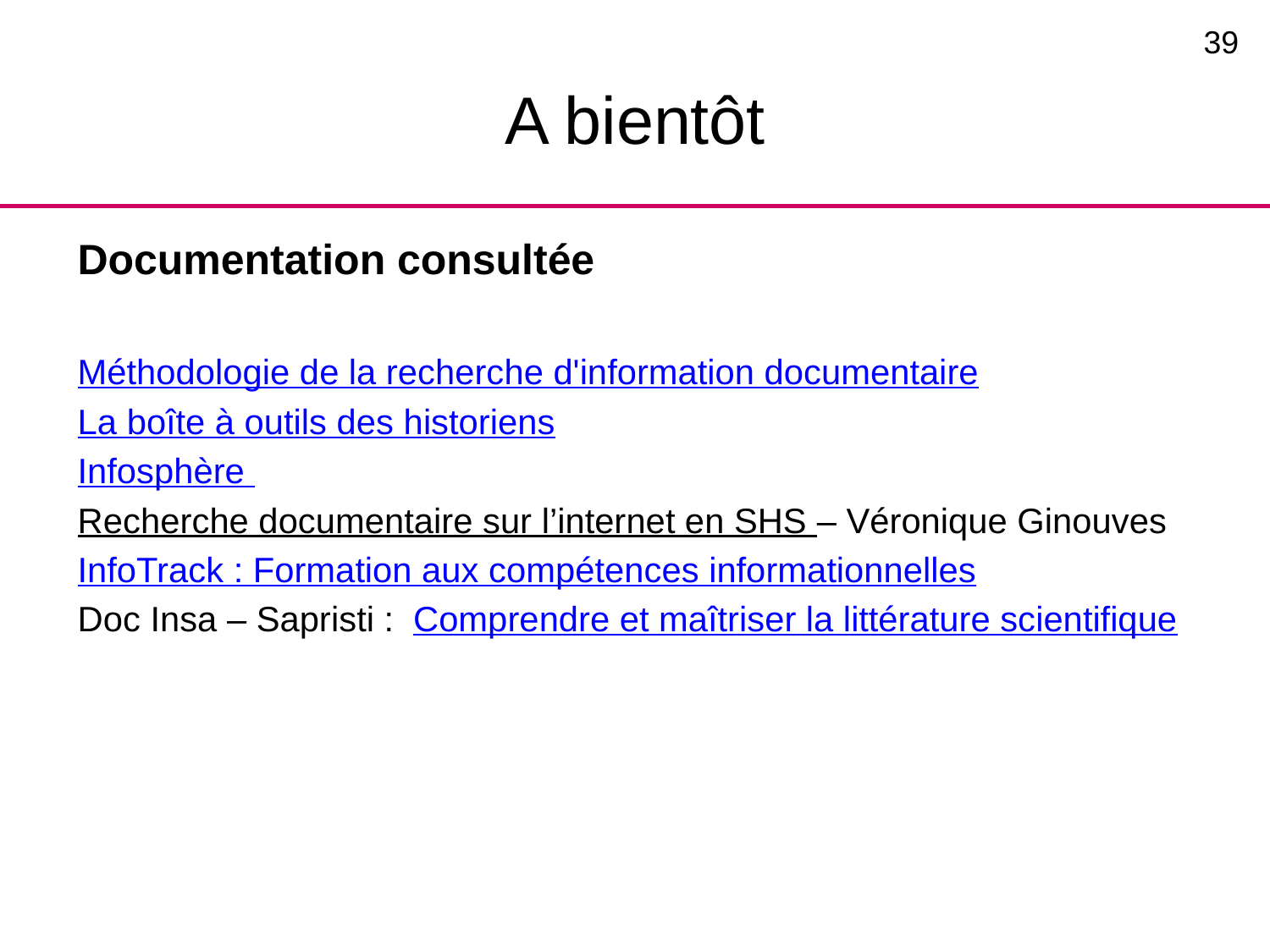

39
# A bientôt
Documentation consultée

Méthodologie de la recherche d'information documentaire
La boîte à outils des historiens
Infosphère
Recherche documentaire sur l’internet en SHS – Véronique Ginouves
InfoTrack : Formation aux compétences informationnelles
Doc Insa – Sapristi :  Comprendre et maîtriser la littérature scientifique